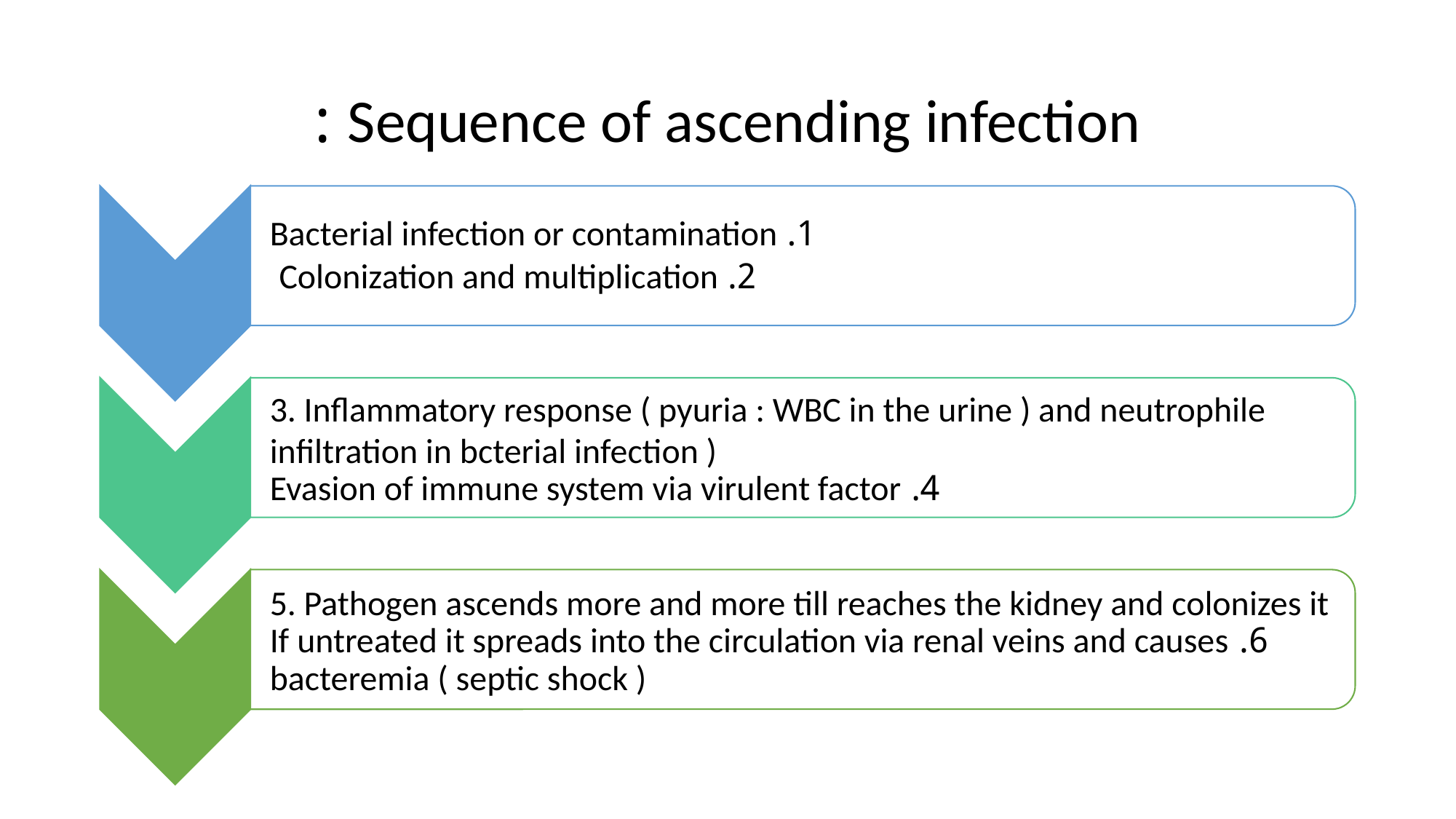

# Sequence of ascending infection :

1. Bacterial infection or contamination
2. Colonization and multiplication

3. Inflammatory response ( pyuria : WBC in the urine ) and neutrophile infiltration in bcterial infection )
4. Evasion of immune system via virulent factor

5. Pathogen ascends more and more till reaches the kidney and colonizes it
6. If untreated it spreads into the circulation via renal veins and causes bacteremia ( septic shock )